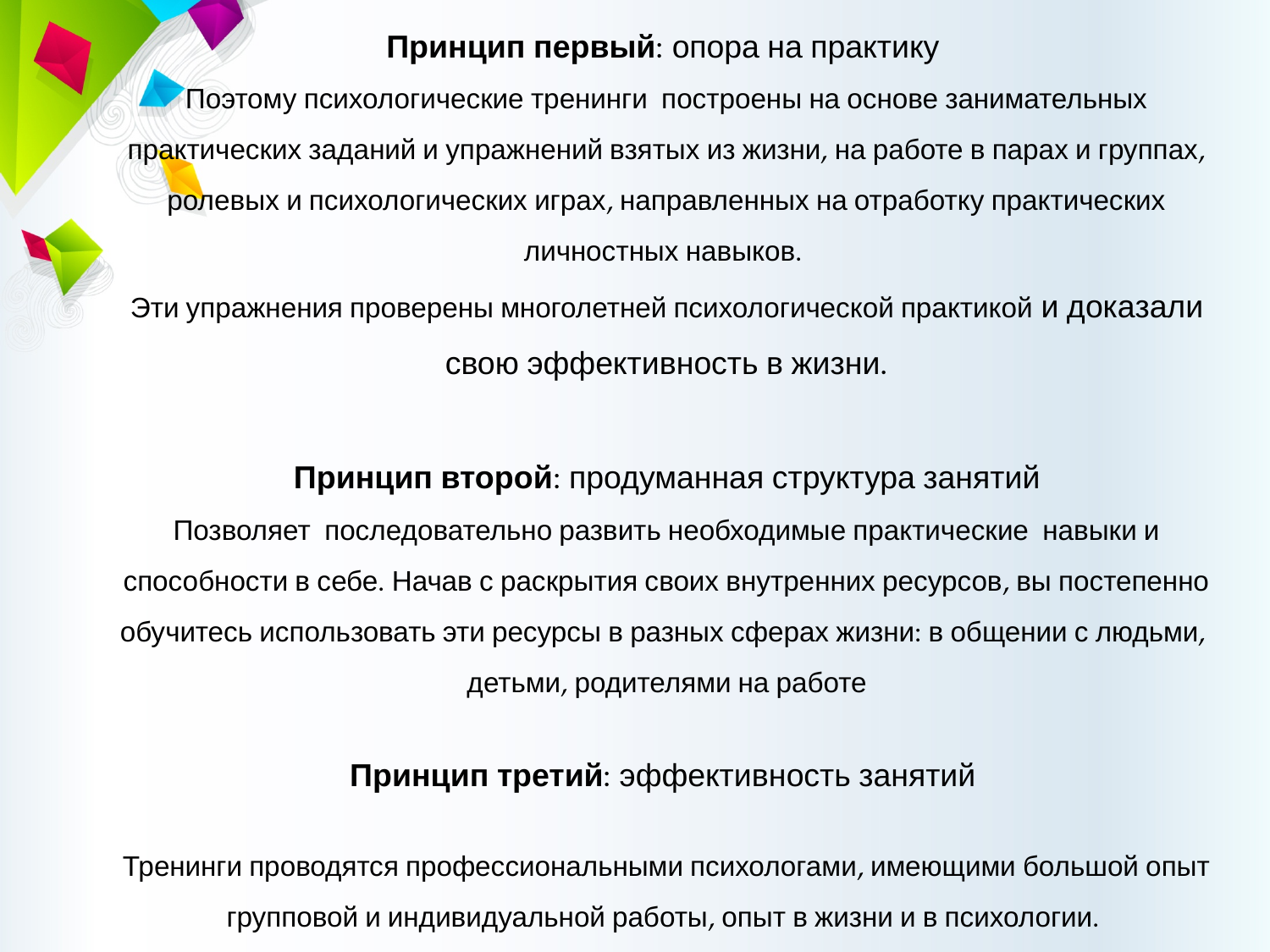

Принцип первый: опора на практику
Поэтому психологические тренинги  построены на основе занимательных практических заданий и упражнений взятых из жизни, на работе в парах и группах, ролевых и психологических играх, направленных на отработку практических личностных навыков.
Эти упражнения проверены многолетней психологической практикой и доказали свою эффективность в жизни.

Принцип второй: продуманная структура занятий
Позволяет  последовательно развить необходимые практические  навыки и способности в себе. Начав с раскрытия своих внутренних ресурсов, вы постепенно обучитесь использовать эти ресурсы в разных сферах жизни: в общении с людьми,  детьми, родителями на работе

Принцип третий: эффективность занятий

Тренинги проводятся профессиональными психологами, имеющими большой опыт групповой и индивидуальной работы, опыт в жизни и в психологии.